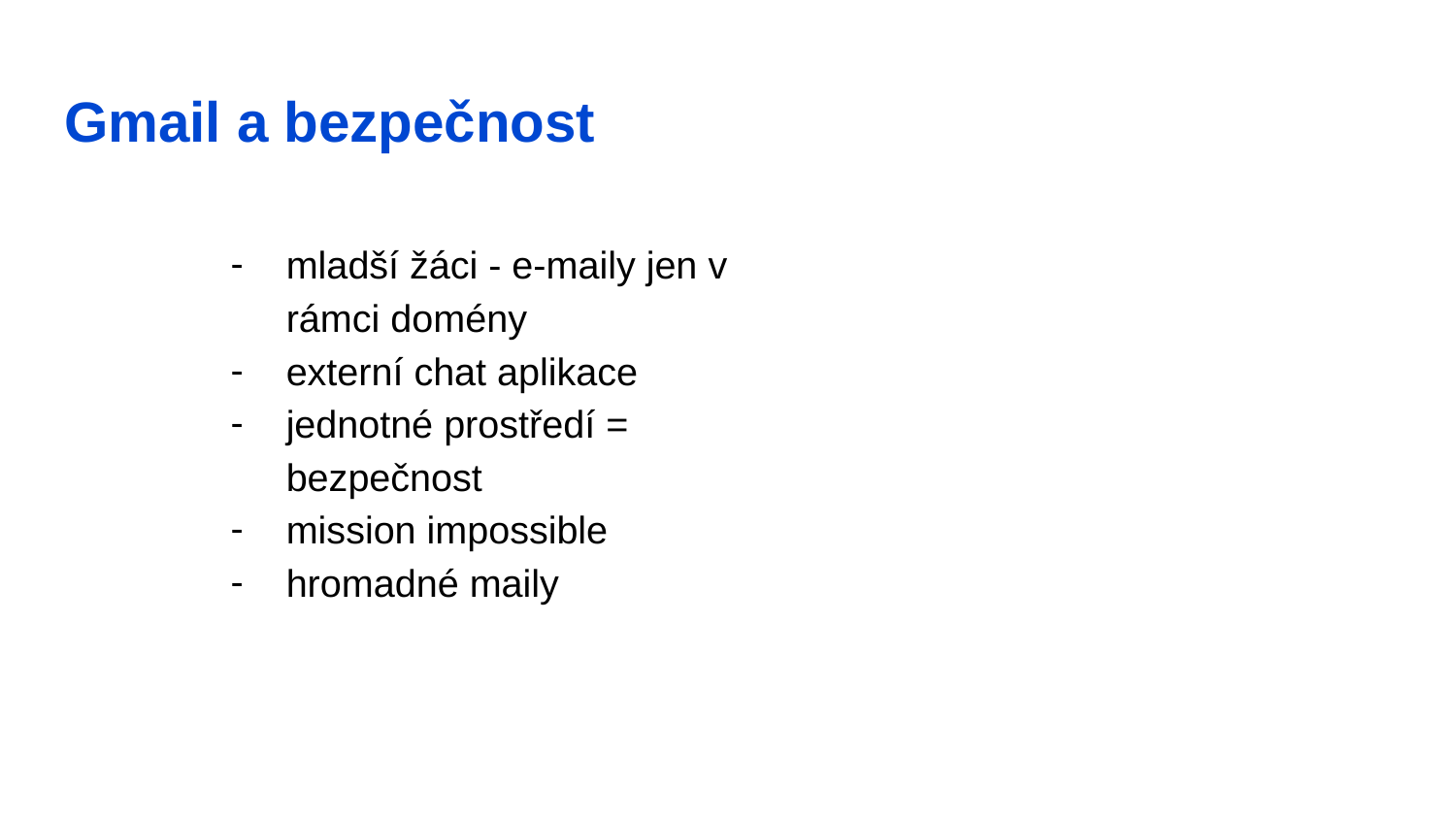

Gmail a bezpečnost

mladší žáci - e-maily jen v rámci domény
externí chat aplikace
jednotné prostředí = bezpečnost
mission impossible
hromadné maily